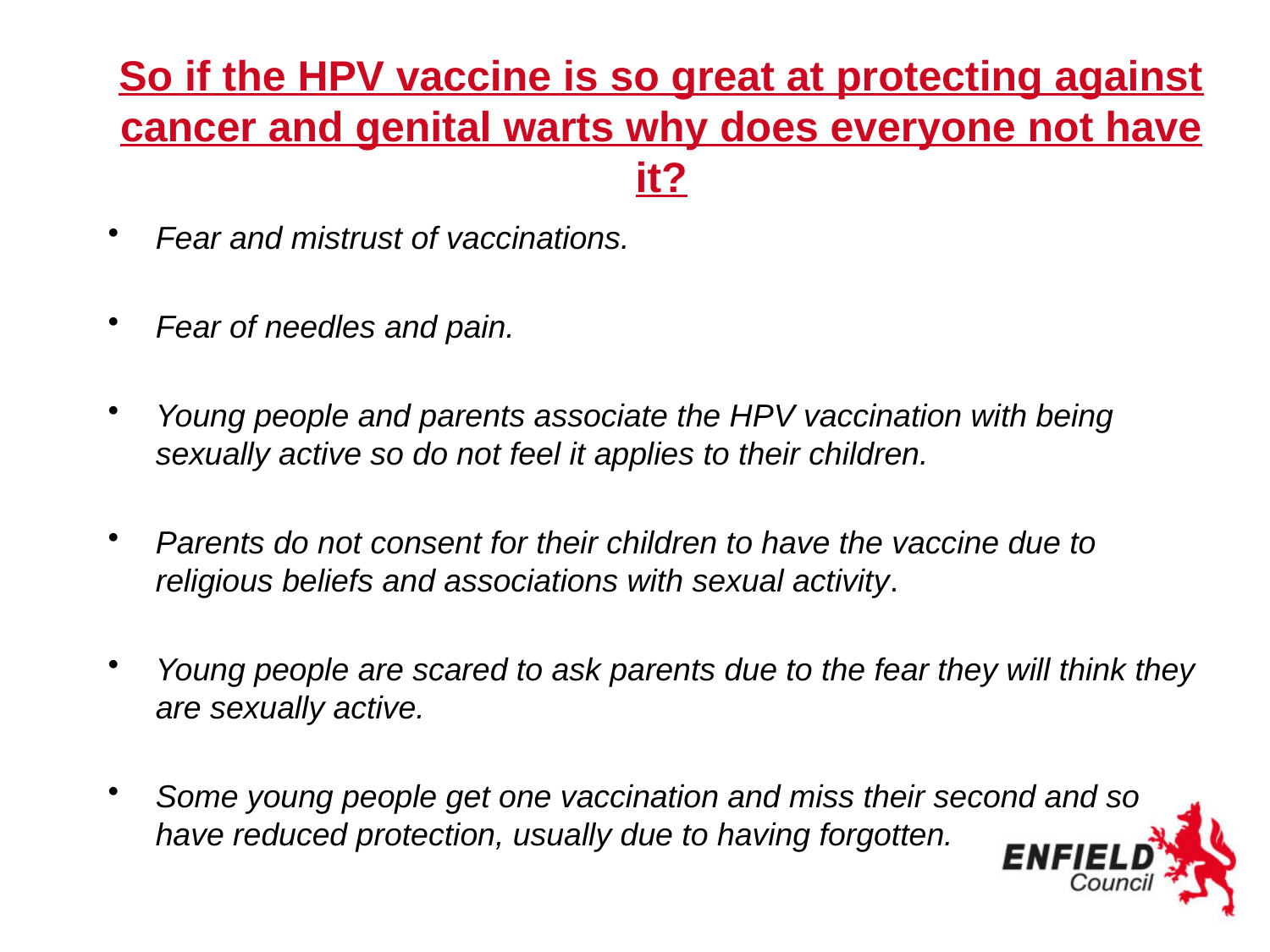

# So if the HPV vaccine is so great at protecting against cancer and genital warts why does everyone not have it?
Fear and mistrust of vaccinations.

Fear of needles and pain.

Young people and parents associate the HPV vaccination with being sexually active so do not feel it applies to their children.

Parents do not consent for their children to have the vaccine due to religious beliefs and associations with sexual activity.

Young people are scared to ask parents due to the fear they will think they are sexually active.

Some young people get one vaccination and miss their second and so have reduced protection, usually due to having forgotten.